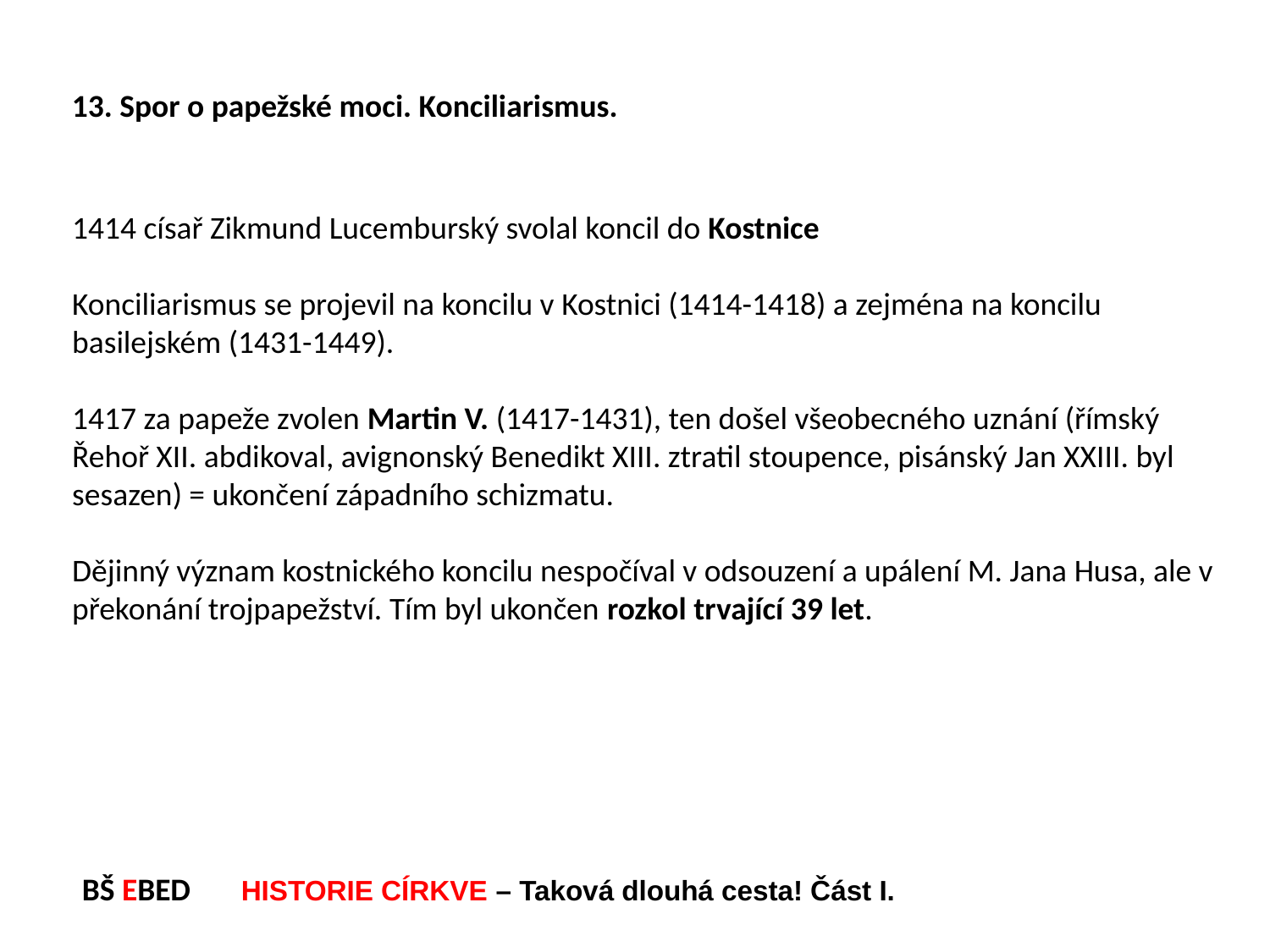

13. Spor o papežské moci. Konciliarismus.

1414 císař Zikmund Lucemburský svolal koncil do Kostnice

Konciliarismus se projevil na koncilu v Kostnici (1414-1418) a zejména na koncilu basilejském (1431-1449).

1417 za papeže zvolen Martin V. (1417-1431), ten došel všeobecného uznání (římský Řehoř XII. abdikoval, avignonský Benedikt XIII. ztratil stoupence, pisánský Jan XXIII. byl sesazen) = ukončení západního schizmatu.

Dějinný význam kostnického koncilu nespočíval v odsouzení a upálení M. Jana Husa, ale v překonání trojpapežství. Tím byl ukončen rozkol trvající 39 let.
BŠ EBED       HISTORIE CÍRKVE – Taková dlouhá cesta! Část I.